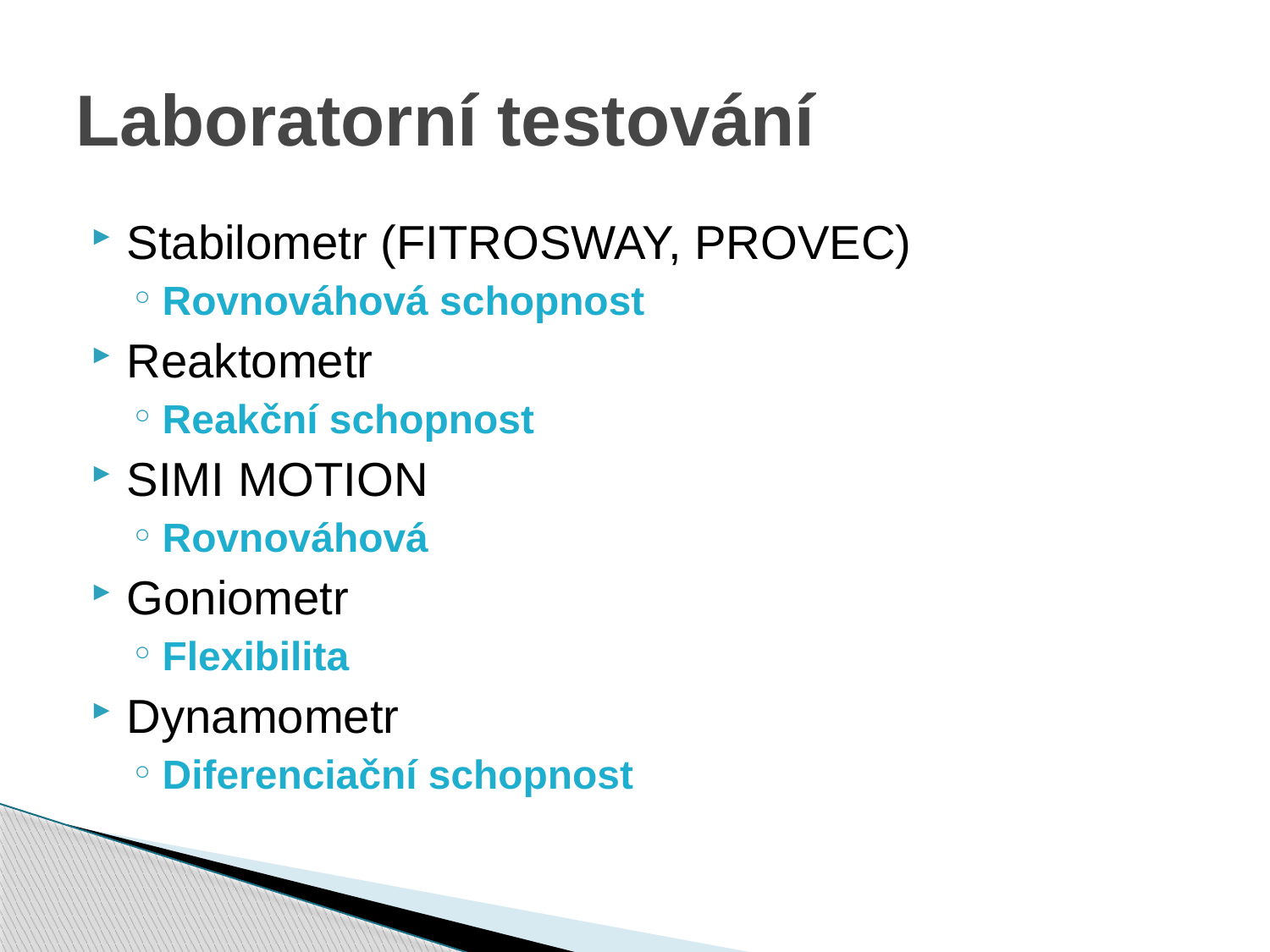

# Laboratorní testování
Stabilometr (FITROSWAY, PROVEC)
Rovnováhová schopnost
Reaktometr
Reakční schopnost
SIMI MOTION
Rovnováhová
Goniometr
Flexibilita
Dynamometr
Diferenciační schopnost